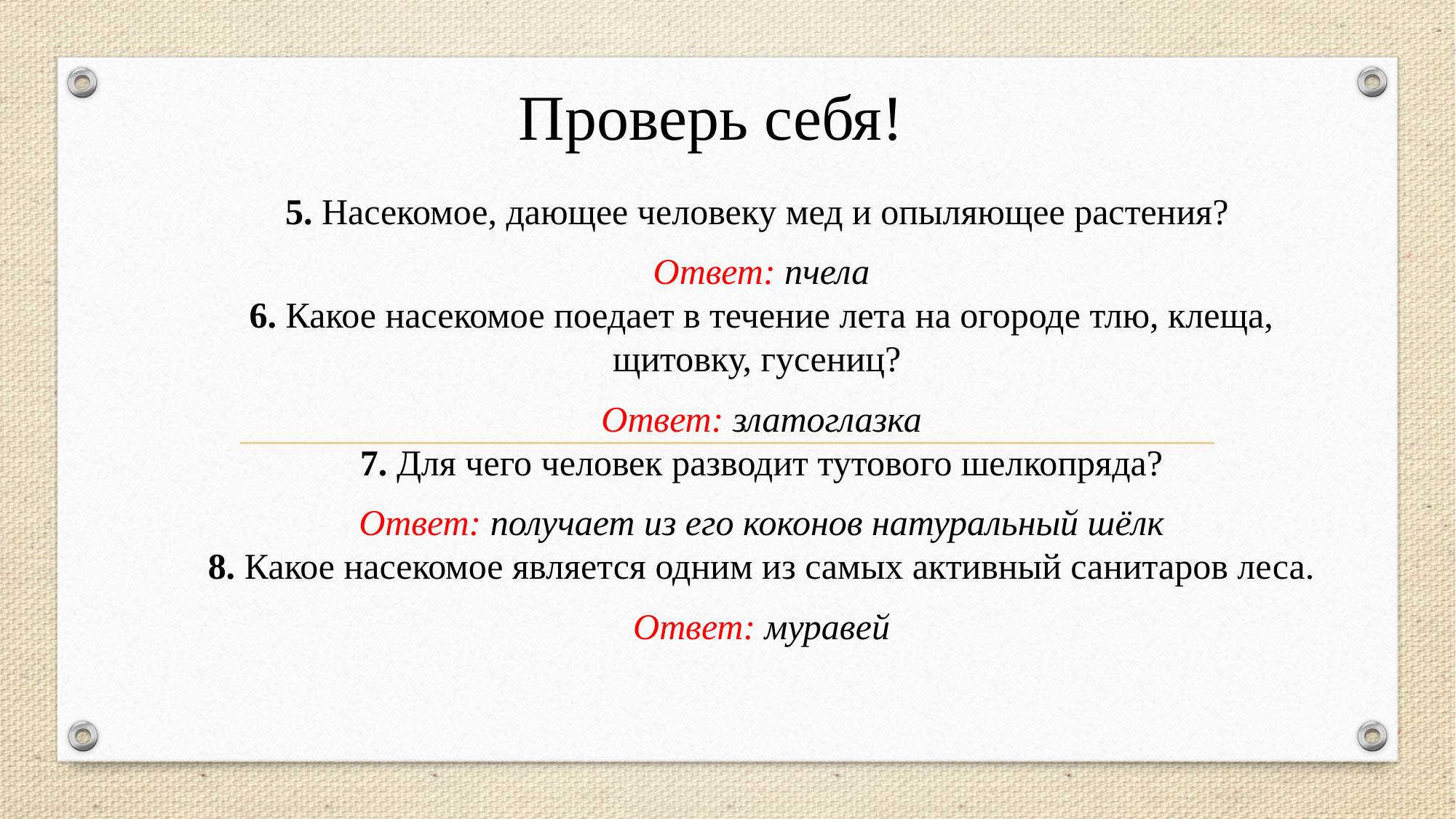

# Проверь себя!
5. Насекомое, дающее человеку мед и опыляющее растения?
Ответ: пчела
6. Какое насекомое поедает в течение лета на огороде тлю, клеща, щитовку, гусениц?
Ответ: златоглазка
7. Для чего человек разводит тутового шелкопряда?
Ответ: получает из его коконов натуральный шёлк
8. Какое насекомое является одним из самых активный санитаров леса.
Ответ: муравей